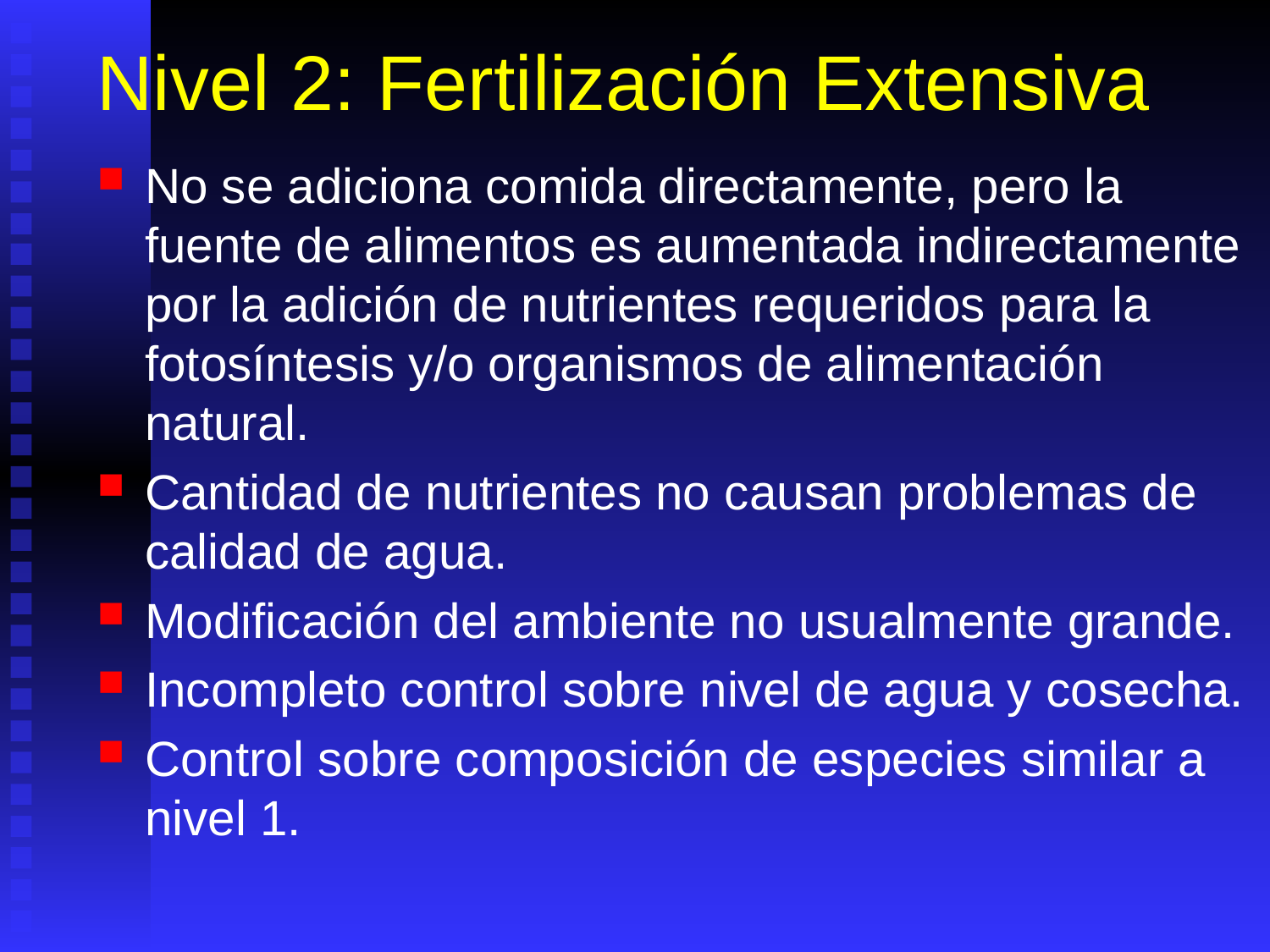

# Nivel 2: Fertilización Extensiva
No se adiciona comida directamente, pero la fuente de alimentos es aumentada indirectamente por la adición de nutrientes requeridos para la fotosíntesis y/o organismos de alimentación natural.
Cantidad de nutrientes no causan problemas de calidad de agua.
Modificación del ambiente no usualmente grande.
Incompleto control sobre nivel de agua y cosecha.
Control sobre composición de especies similar a nivel 1.